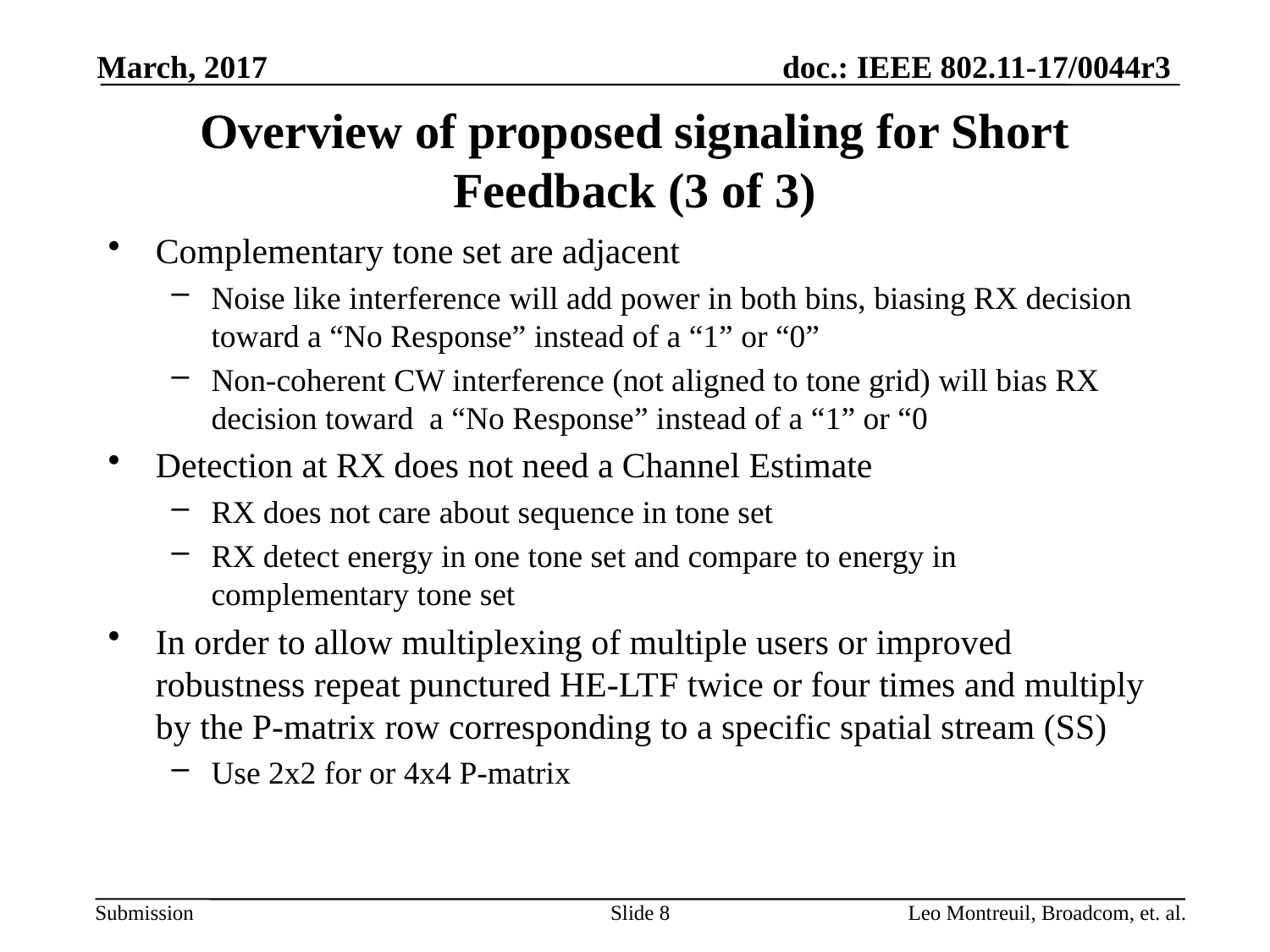

March, 2017
# Overview of proposed signaling for Short Feedback (3 of 3)
Complementary tone set are adjacent
Noise like interference will add power in both bins, biasing RX decision toward a “No Response” instead of a “1” or “0”
Non-coherent CW interference (not aligned to tone grid) will bias RX decision toward  a “No Response” instead of a “1” or “0
Detection at RX does not need a Channel Estimate
RX does not care about sequence in tone set
RX detect energy in one tone set and compare to energy in complementary tone set
In order to allow multiplexing of multiple users or improved robustness repeat punctured HE-LTF twice or four times and multiply by the P-matrix row corresponding to a specific spatial stream (SS)
Use 2x2 for or 4x4 P-matrix

Slide 8
Leo Montreuil, Broadcom, et. al.